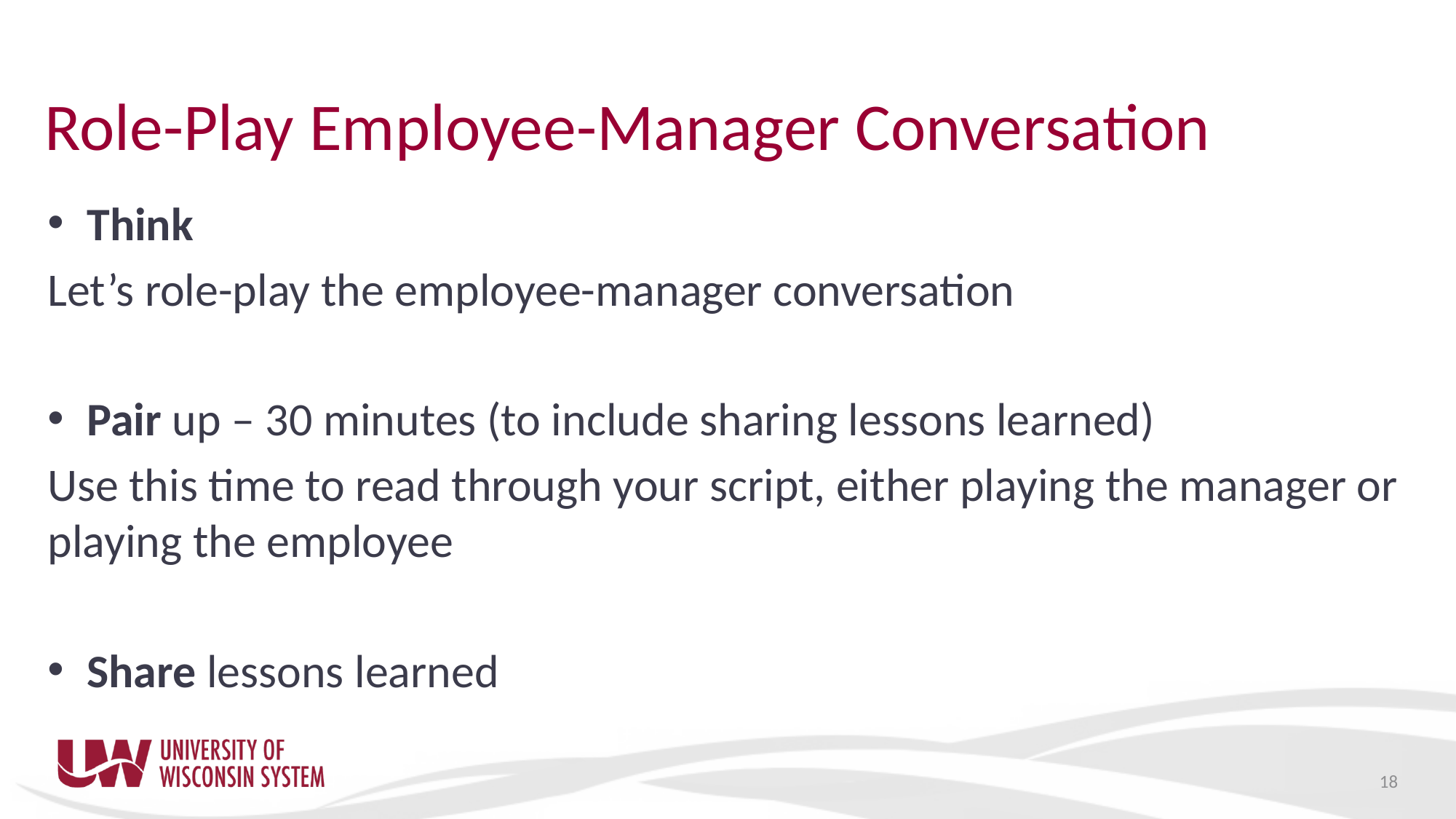

# Role-Play Employee-Manager Conversation
Think
Let’s role-play the employee-manager conversation

Pair up – 30 minutes (to include sharing lessons learned)
Use this time to read through your script, either playing the manager or playing the employee

Share lessons learned

18